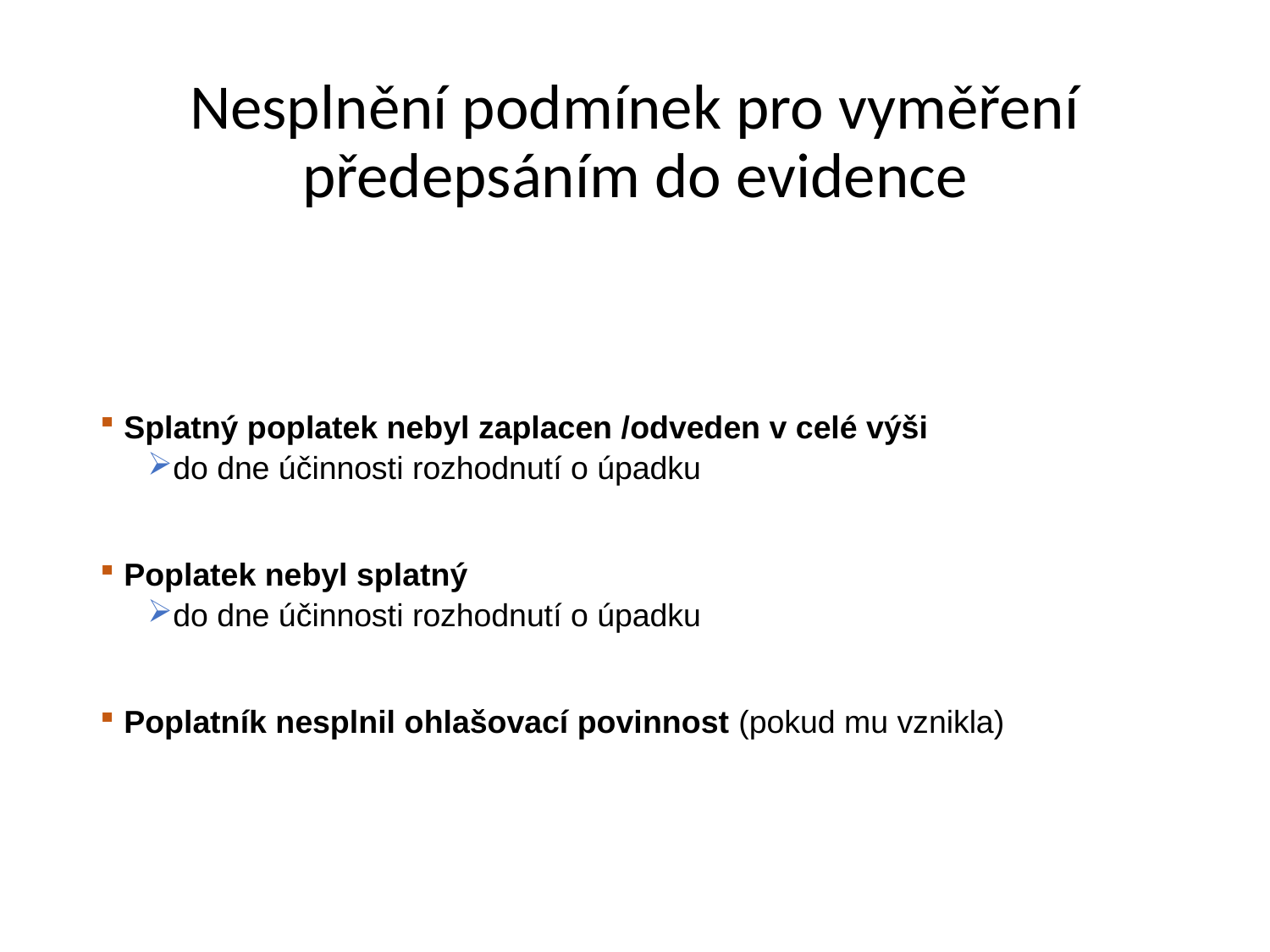

# Nesplnění podmínek pro vyměření předepsáním do evidence

Splatný poplatek nebyl zaplacen /odveden v celé výši
do dne účinnosti rozhodnutí o úpadku

Poplatek nebyl splatný
do dne účinnosti rozhodnutí o úpadku

Poplatník nesplnil ohlašovací povinnost (pokud mu vznikla)